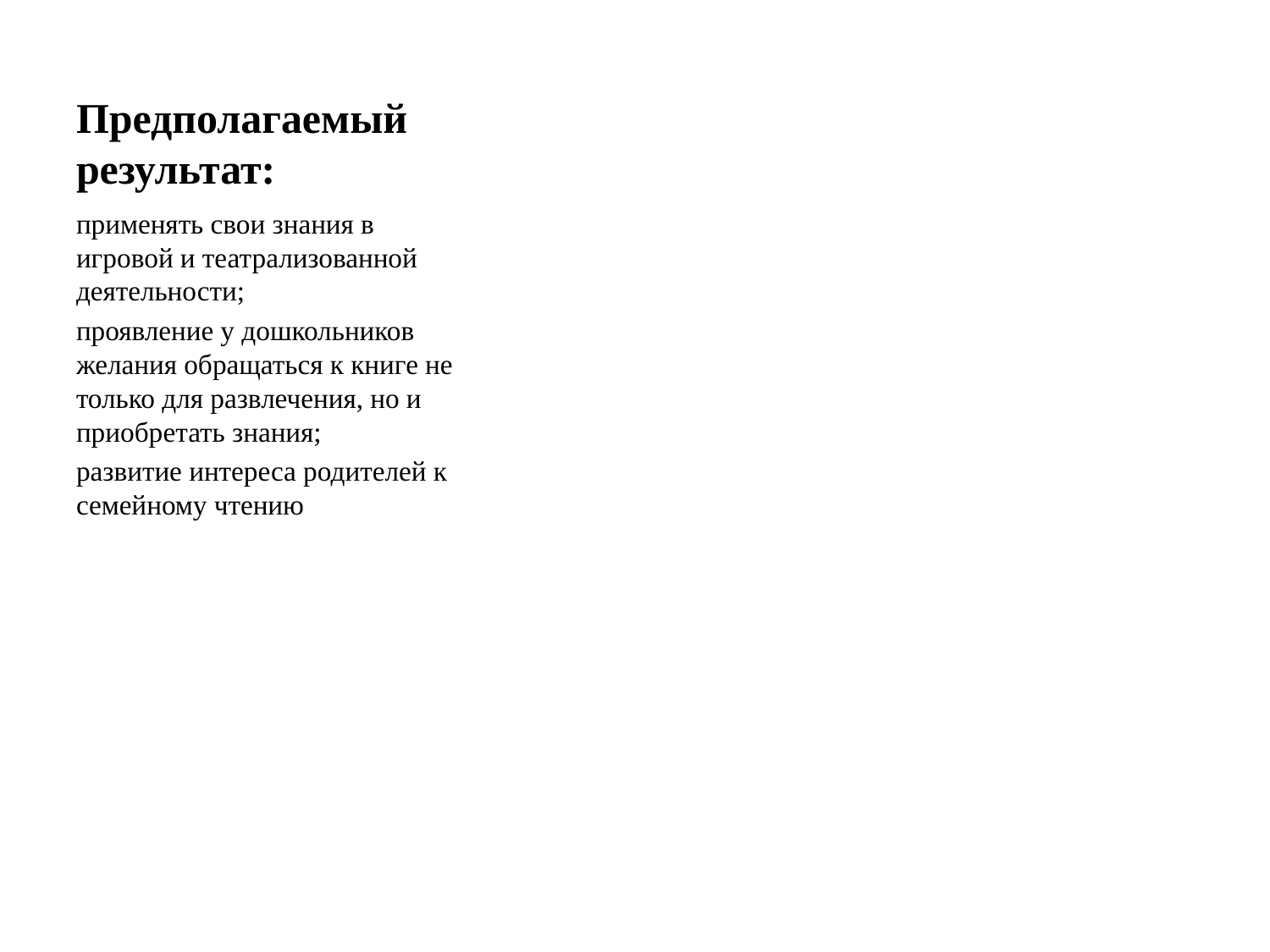

# Предполагаемый результат:

применять свои знания в игровой и театрализованной деятельности;
проявление у дошкольников желания обращаться к книге не только для развлечения, но и приобретать знания;
развитие интереса родителей к семейному чтению